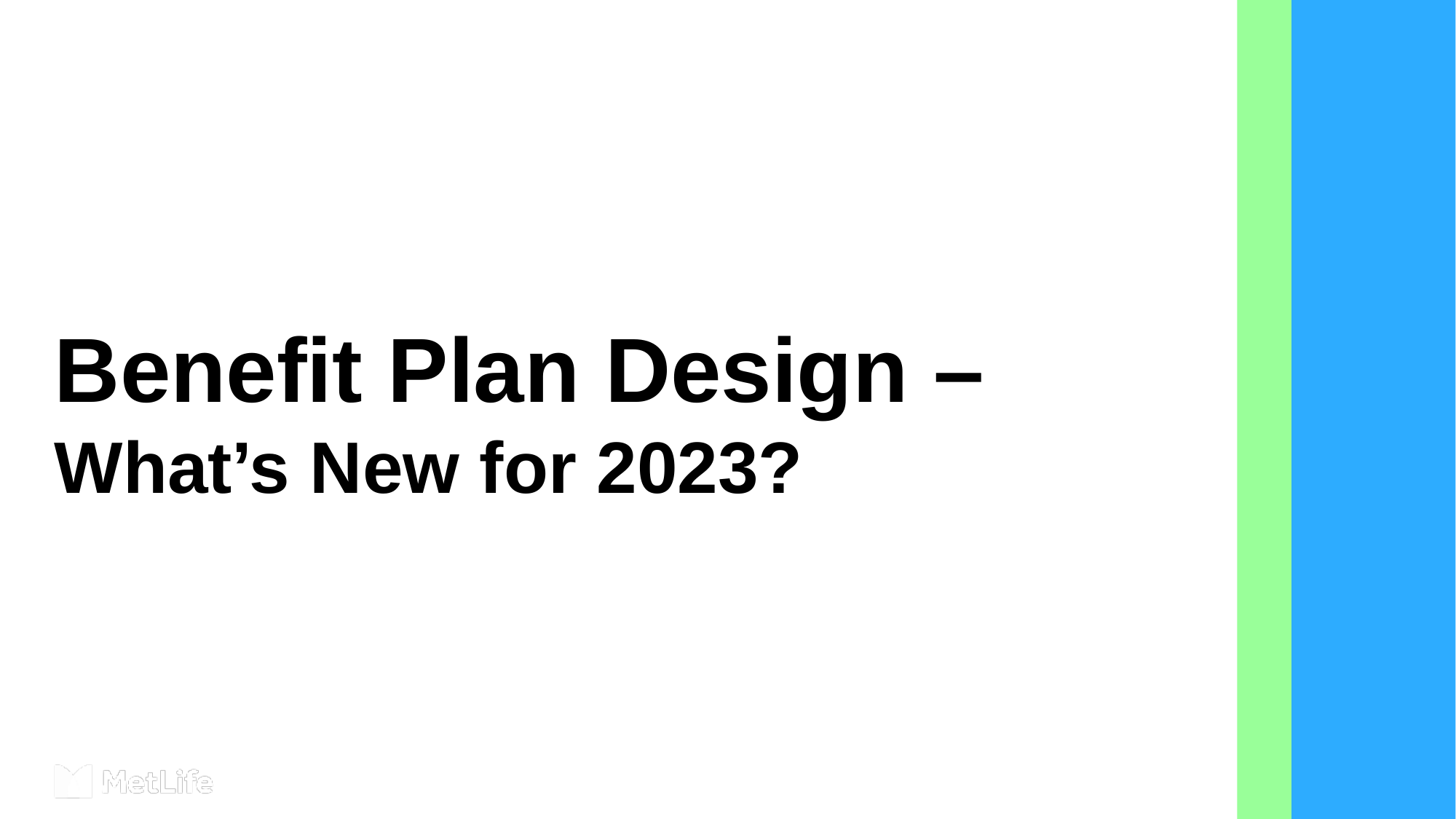

Benefit Plan Design – What’s New for 2023?